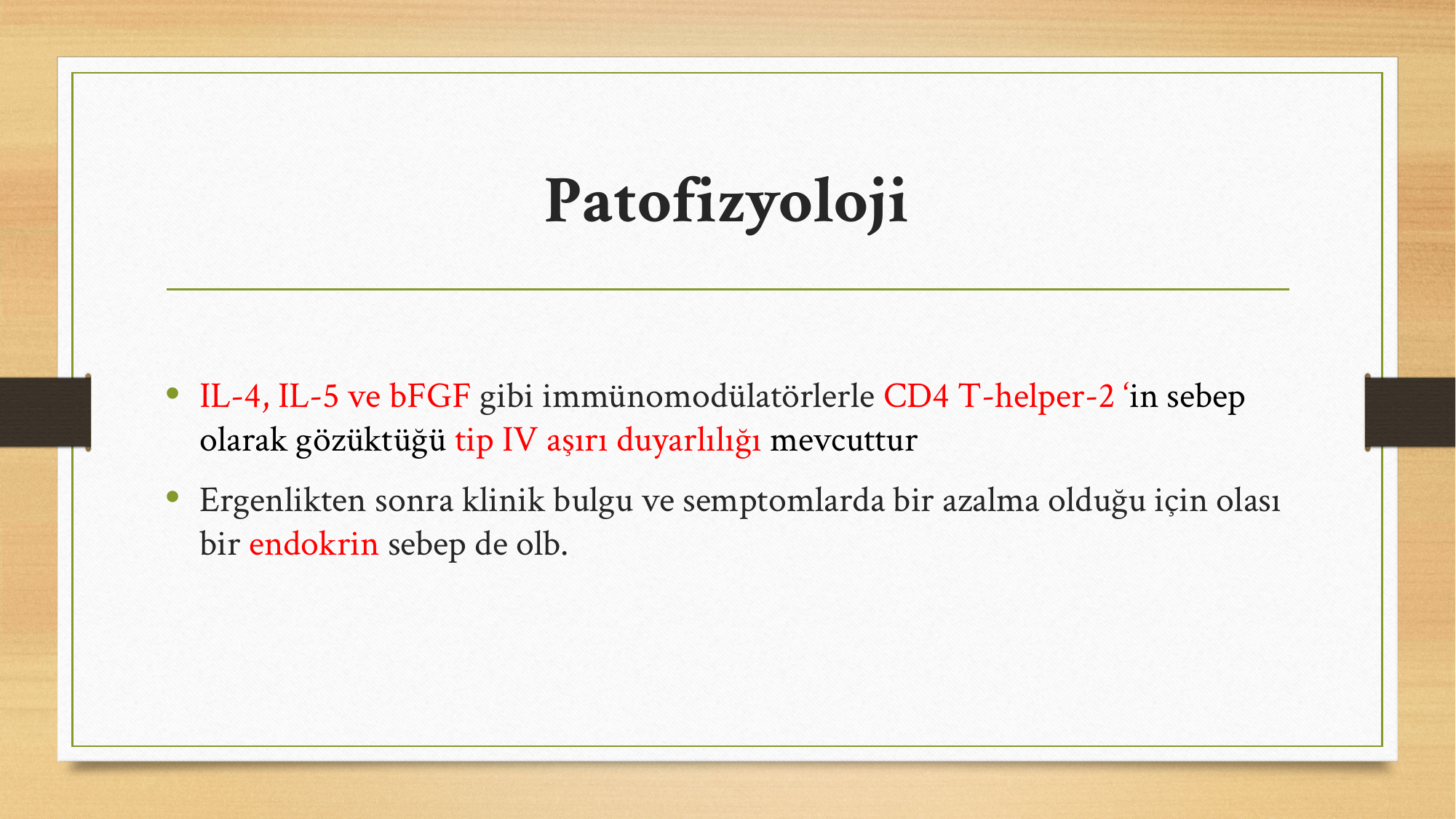

# Patofizyoloji

IL-4, IL-5 ve bFGF gibi immünomodülatörlerle CD4 T-helper-2 ‘in sebep olarak gözüktüğü tip IV aşırı duyarlılığı mevcuttur
Ergenlikten sonra klinik bulgu ve semptomlarda bir azalma olduğu için olası bir endokrin sebep de olb.